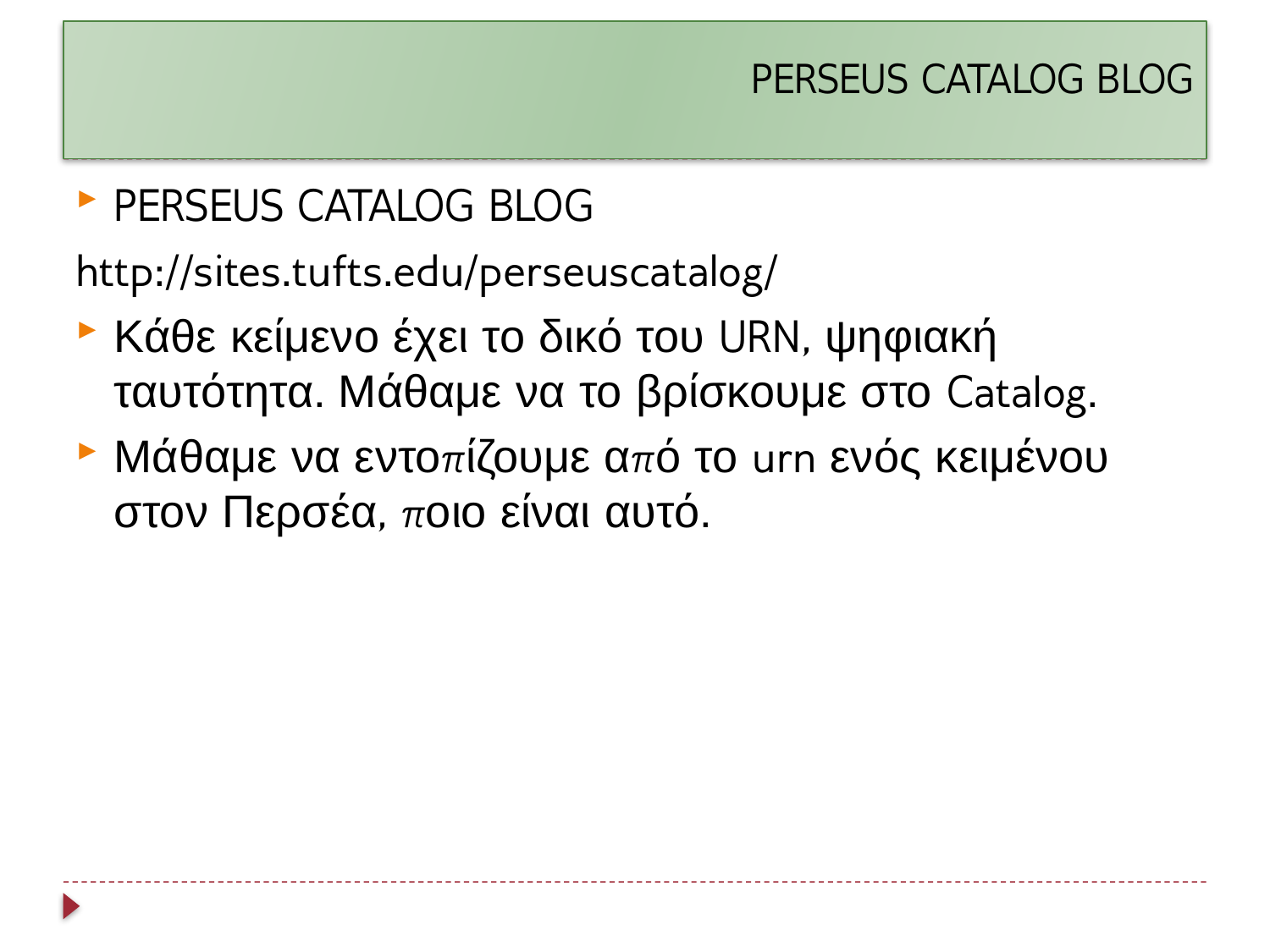

# PERSEUS CATALOG BLOG
PERSEUS CATALOG BLOG
http://sites.tufts.edu/perseuscatalog/
Κάθε κείμενο έχει το δικό του URN, ψηφιακή ταυτότητα. Μάθαμε να το βρίσκουμε στο Catalog.
Μάθαμε να εντοπίζουμε από το urn ενός κειμένου στον Περσέα, ποιο είναι αυτό.